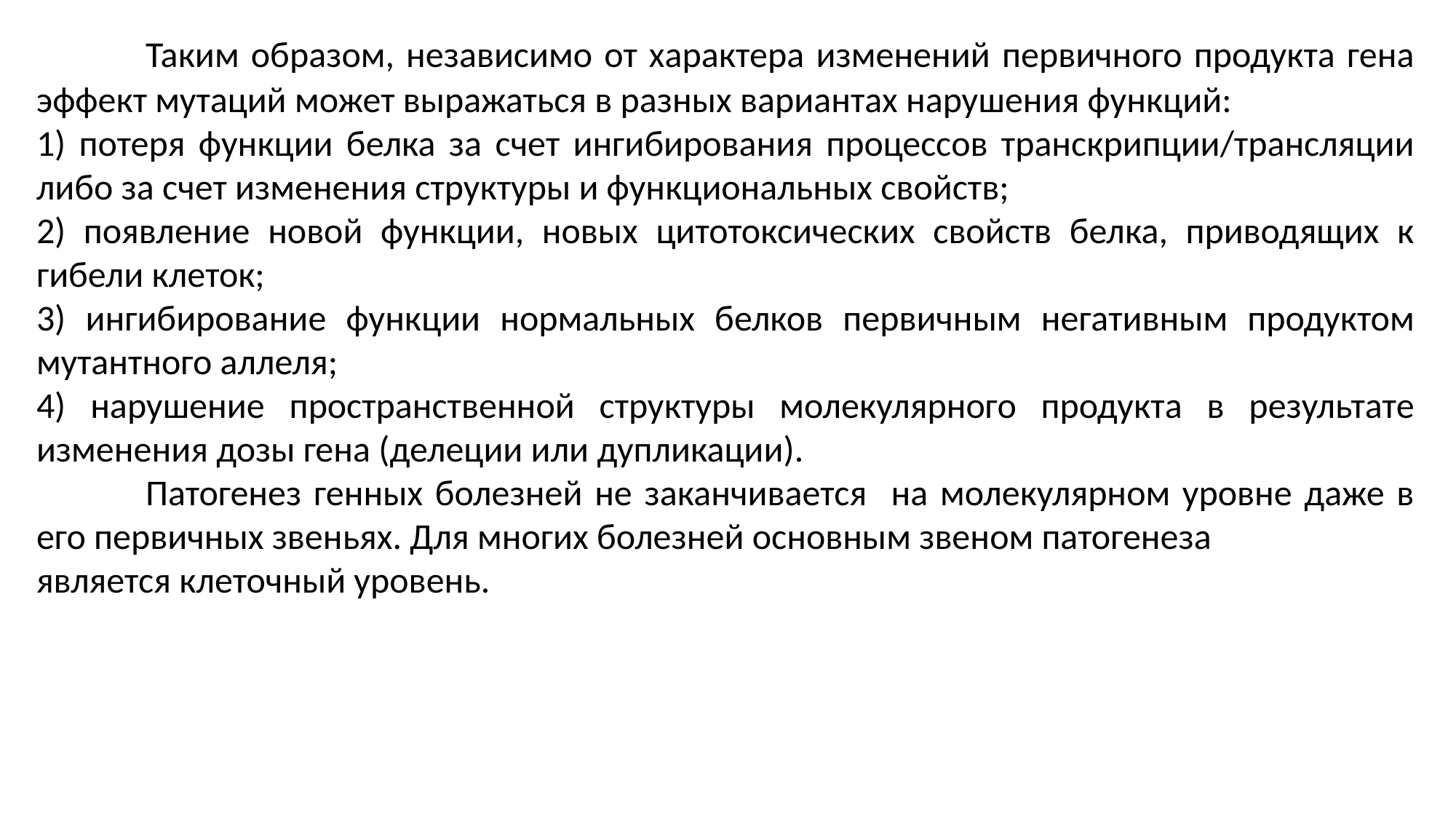

Таким образом, независимо от характера изменений первичного продукта гена эффект мутаций может выражаться в разных вариантах нарушения функций:
1) потеря функции белка за счет ингибирования процессов транскрипции/трансляции либо за счет изменения структуры и функциональных свойств;
2) появление новой функции, новых цитотоксических свойств белка, приводящих к гибели клеток;
3) ингибирование функции нормальных белков первичным негативным продуктом мутантного аллеля;
4) нарушение пространственной структуры молекулярного продукта в результате изменения дозы гена (делеции или дупликации).
	Патогенез генных болезней не заканчивается  на молекулярном уровне даже в его первичных звеньях. Для многих болезней основным звеном патогенеза
является клеточный уровень.